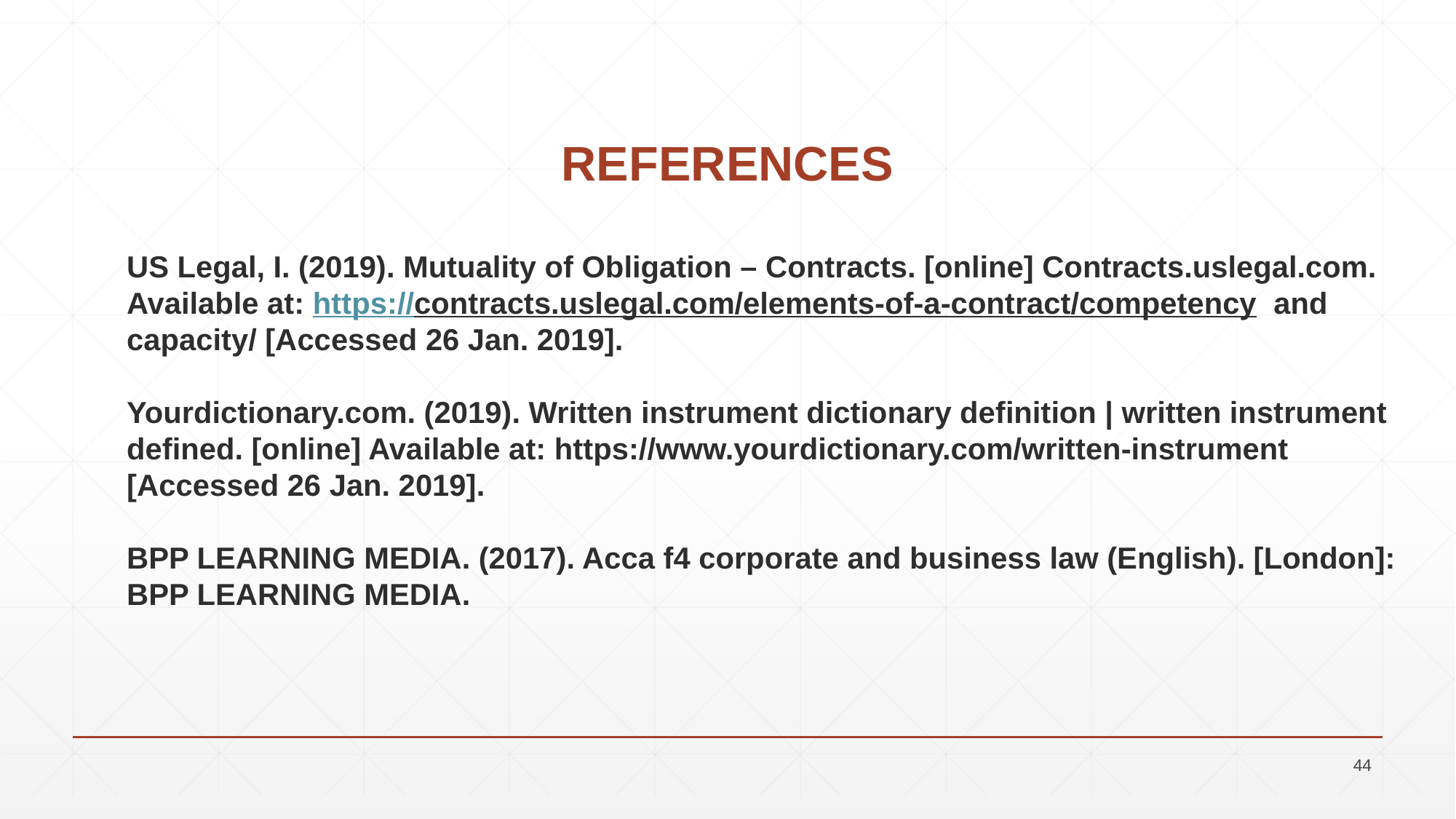

# REFERENCES

US Legal, I. (2019). Mutuality of Obligation – Contracts. [online] Contracts.uslegal.com. Available at: https://contracts.uslegal.com/elements-of-a-contract/competency  and capacity/ [Accessed 26 Jan. 2019].

Yourdictionary.com. (2019). Written instrument dictionary definition | written instrument defined. [online] Available at: https://www.yourdictionary.com/written-instrument [Accessed 26 Jan. 2019].

BPP LEARNING MEDIA. (2017). Acca f4 corporate and business law (English). [London]: BPP LEARNING MEDIA.

44